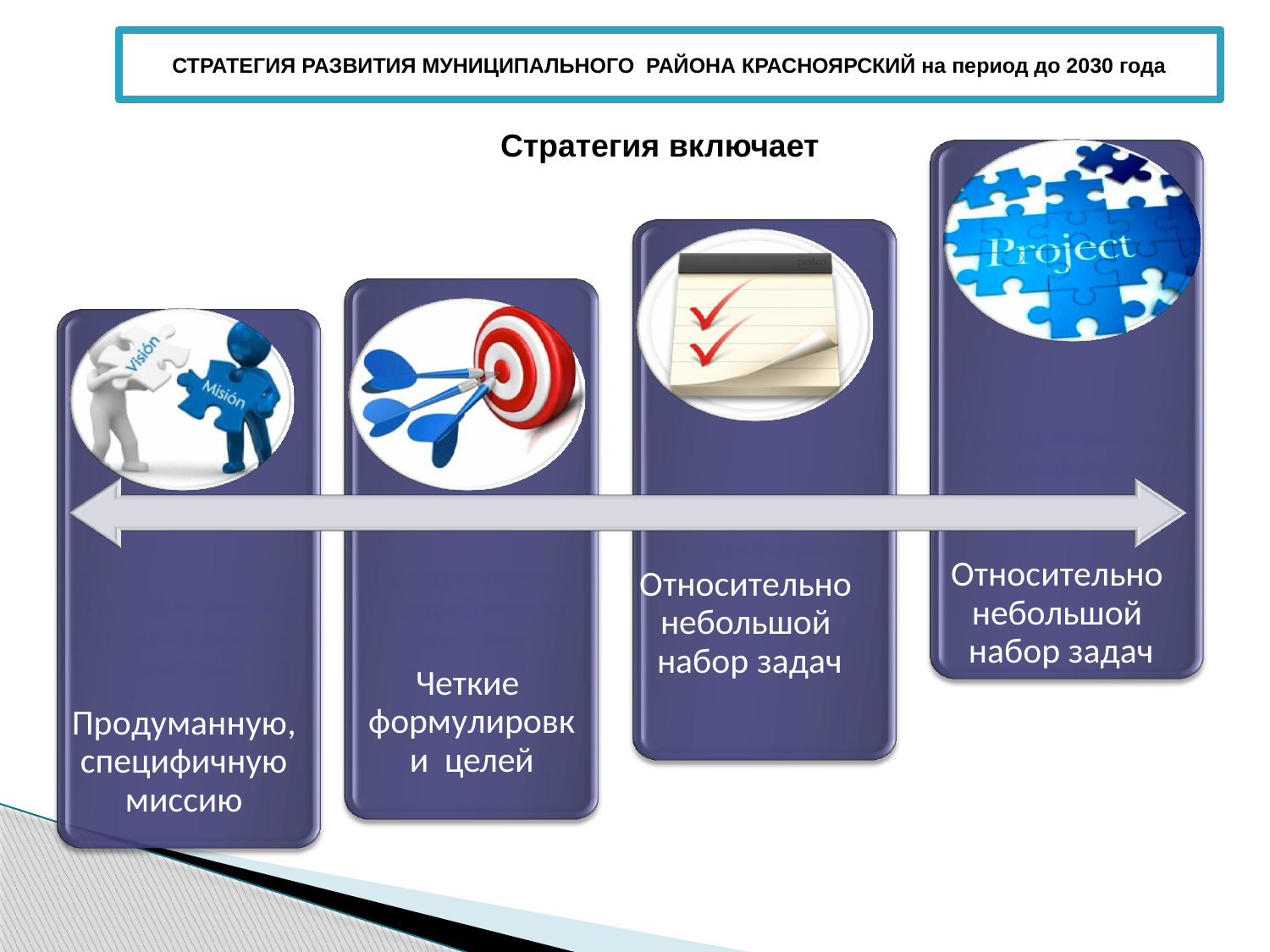

СТРАТЕГИЯ РАЗВИТИЯ МУНИЦИПАЛЬНОГО  РАЙОНА КРАСНОЯРСКИЙ на период до 2030 года
Стратегия включает

Относительно  небольшой  набор задач
Относительно  небольшой  набор задач
Четкие  формулировки  целей
Продуманную,  специфичную  миссию